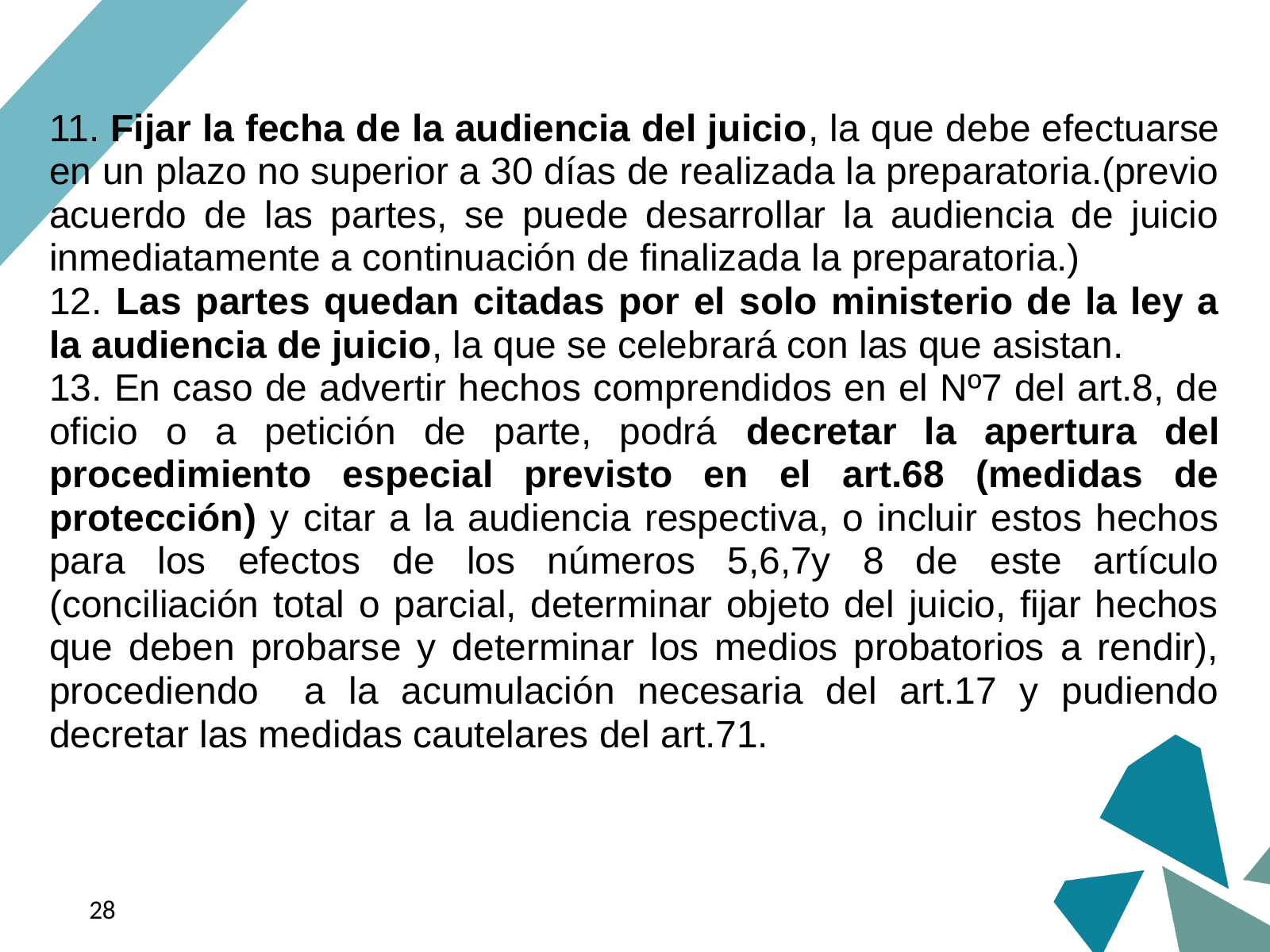

11. Fijar la fecha de la audiencia del juicio, la que debe efectuarse en un plazo no superior a 30 días de realizada la preparatoria.(previo acuerdo de las partes, se puede desarrollar la audiencia de juicio inmediatamente a continuación de finalizada la preparatoria.)
12. Las partes quedan citadas por el solo ministerio de la ley a la audiencia de juicio, la que se celebrará con las que asistan.
13. En caso de advertir hechos comprendidos en el Nº7 del art.8, de oficio o a petición de parte, podrá decretar la apertura del procedimiento especial previsto en el art.68 (medidas de protección) y citar a la audiencia respectiva, o incluir estos hechos para los efectos de los números 5,6,7y 8 de este artículo (conciliación total o parcial, determinar objeto del juicio, fijar hechos que deben probarse y determinar los medios probatorios a rendir), procediendo  a la acumulación necesaria del art.17 y pudiendo decretar las medidas cautelares del art.71.

28